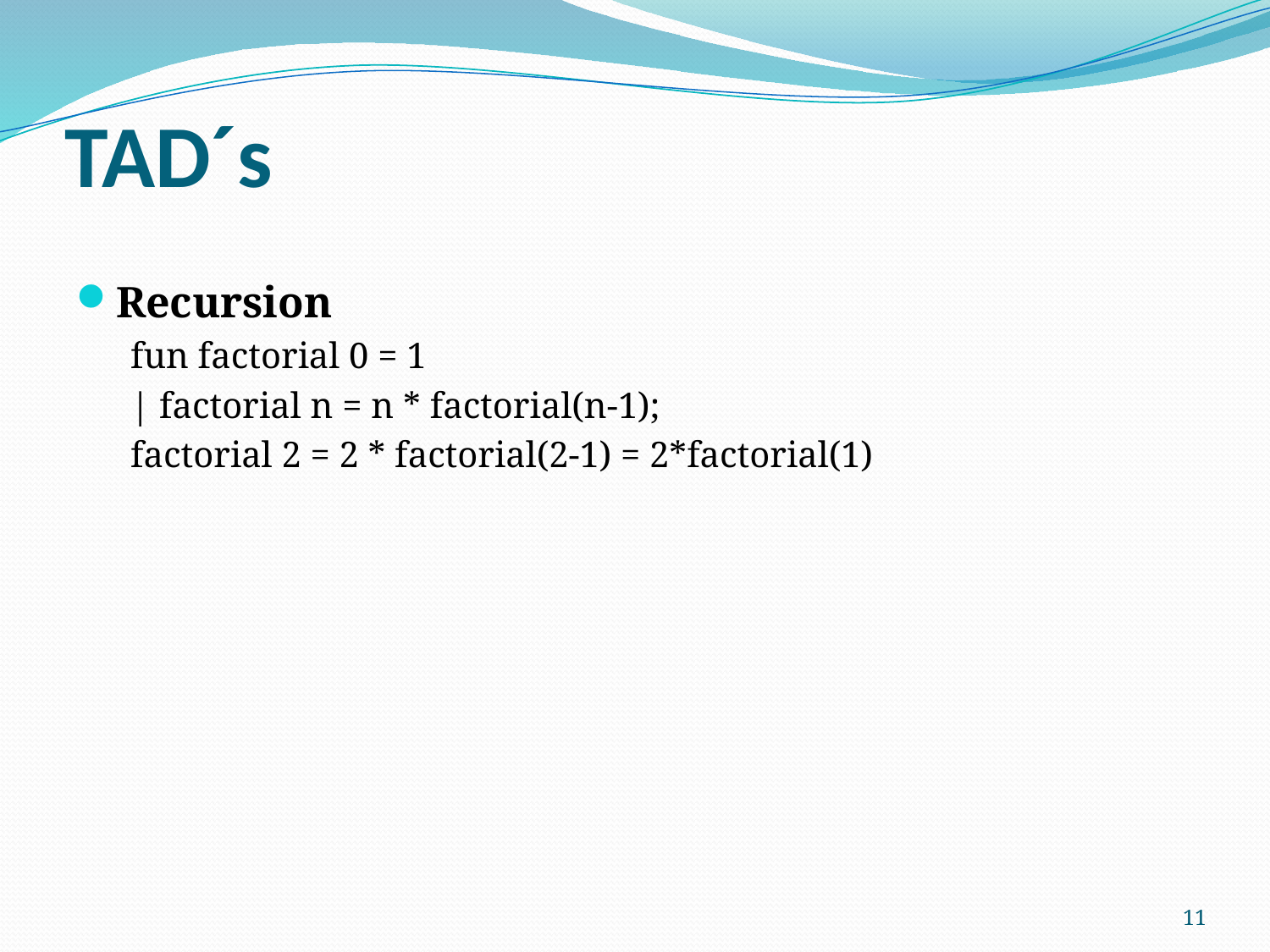

# TAD´s

Recursion
fun factorial 0 = 1
| factorial n = n * factorial(n-1);
factorial 2 = 2 * factorial(2-1) = 2*factorial(1)

11